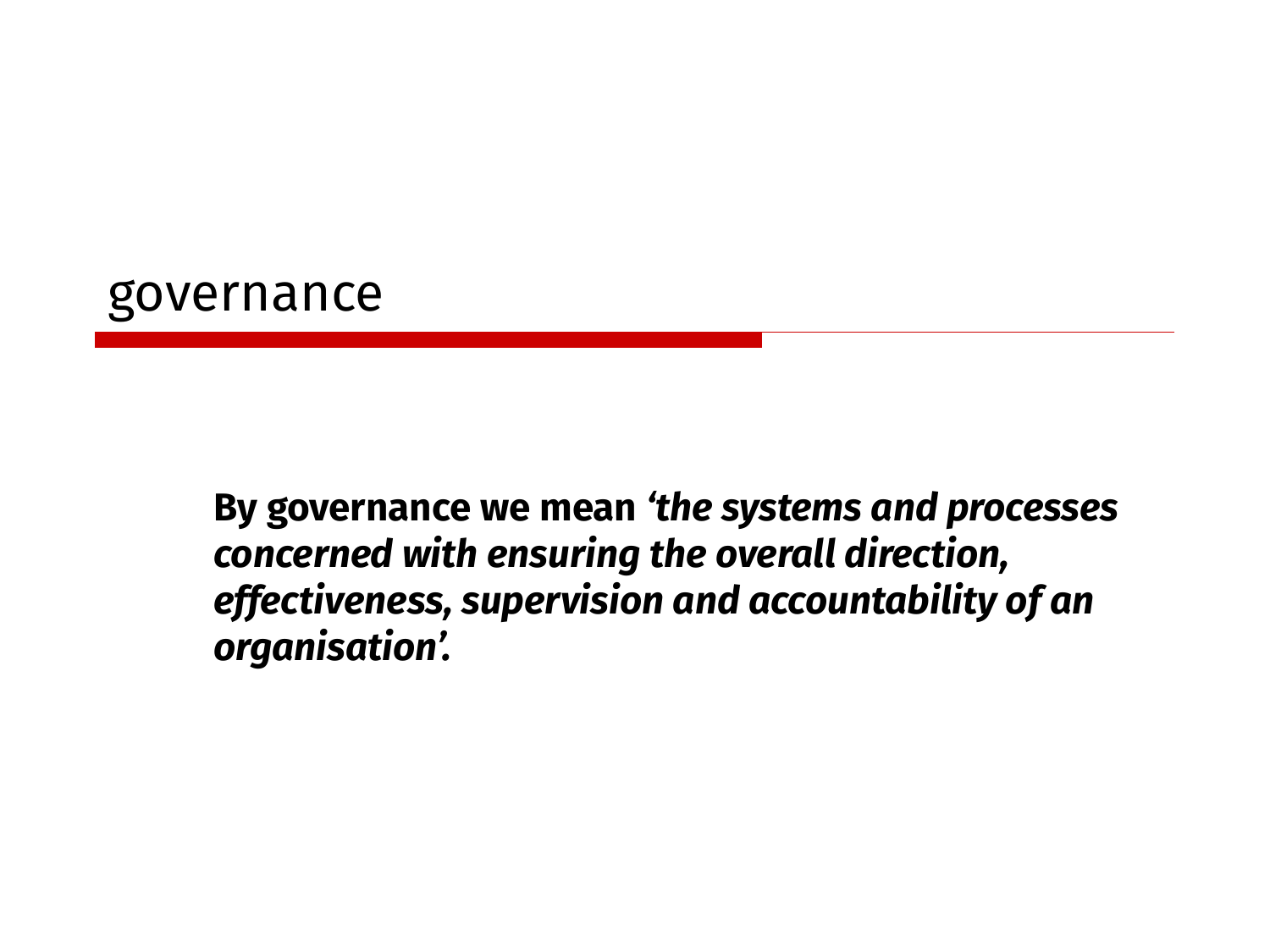

# governance
By governance we mean ‘the systems and processes concerned with ensuring the overall direction, effectiveness, supervision and accountability of an organisation’.